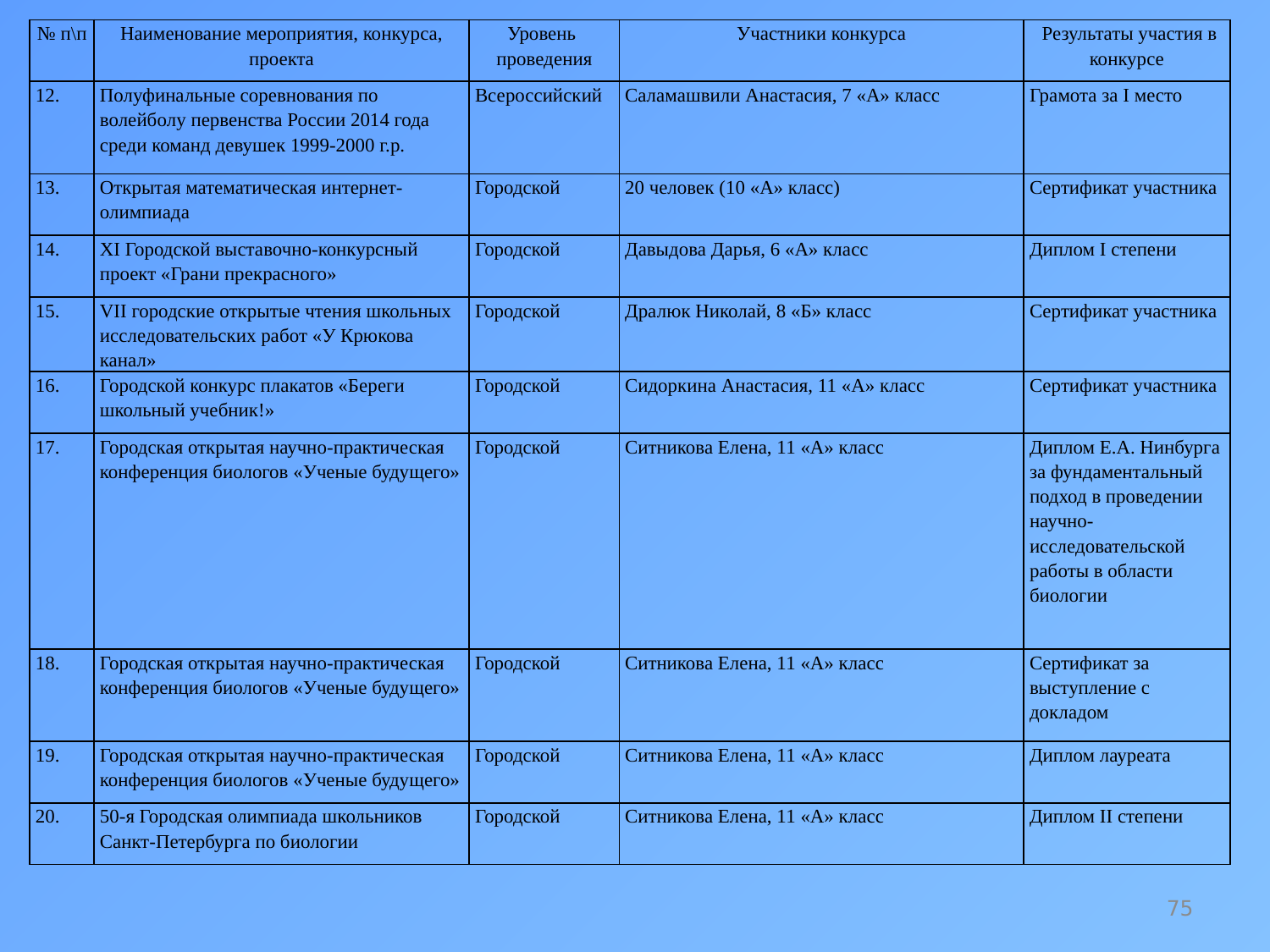

| № п\п | Наименование мероприятия, конкурса, проекта | Уровень проведения | Участники конкурса | Результаты участия в конкурсе |
| --- | --- | --- | --- | --- |
| 12. | Полуфинальные соревнования по волейболу первенства России 2014 года среди команд девушек 1999-2000 г.р. | Всероссийский | Саламашвили Анастасия, 7 «А» класс | Грамота за I место |
| 13. | Открытая математическая интернет-олимпиада | Городской | 20 человек (10 «А» класс) | Сертификат участника |
| 14. | XI Городской выставочно-конкурсный проект «Грани прекрасного» | Городской | Давыдова Дарья, 6 «А» класс | Диплом I степени |
| 15. | VII городские открытые чтения школьных исследовательских работ «У Крюкова канал» | Городской | Дралюк Николай, 8 «Б» класс | Сертификат участника |
| 16. | Городской конкурс плакатов «Береги школьный учебник!» | Городской | Сидоркина Анастасия, 11 «А» класс | Сертификат участника |
| 17. | Городская открытая научно-практическая конференция биологов «Ученые будущего» | Городской | Ситникова Елена, 11 «А» класс | Диплом Е.А. Нинбурга за фундаментальный подход в проведении научно-исследовательской работы в области биологии |
| 18. | Городская открытая научно-практическая конференция биологов «Ученые будущего» | Городской | Ситникова Елена, 11 «А» класс | Сертификат за выступление с докладом |
| 19. | Городская открытая научно-практическая конференция биологов «Ученые будущего» | Городской | Ситникова Елена, 11 «А» класс | Диплом лауреата |
| 20. | 50-я Городская олимпиада школьников Санкт-Петербурга по биологии | Городской | Ситникова Елена, 11 «А» класс | Диплом II степени |
75